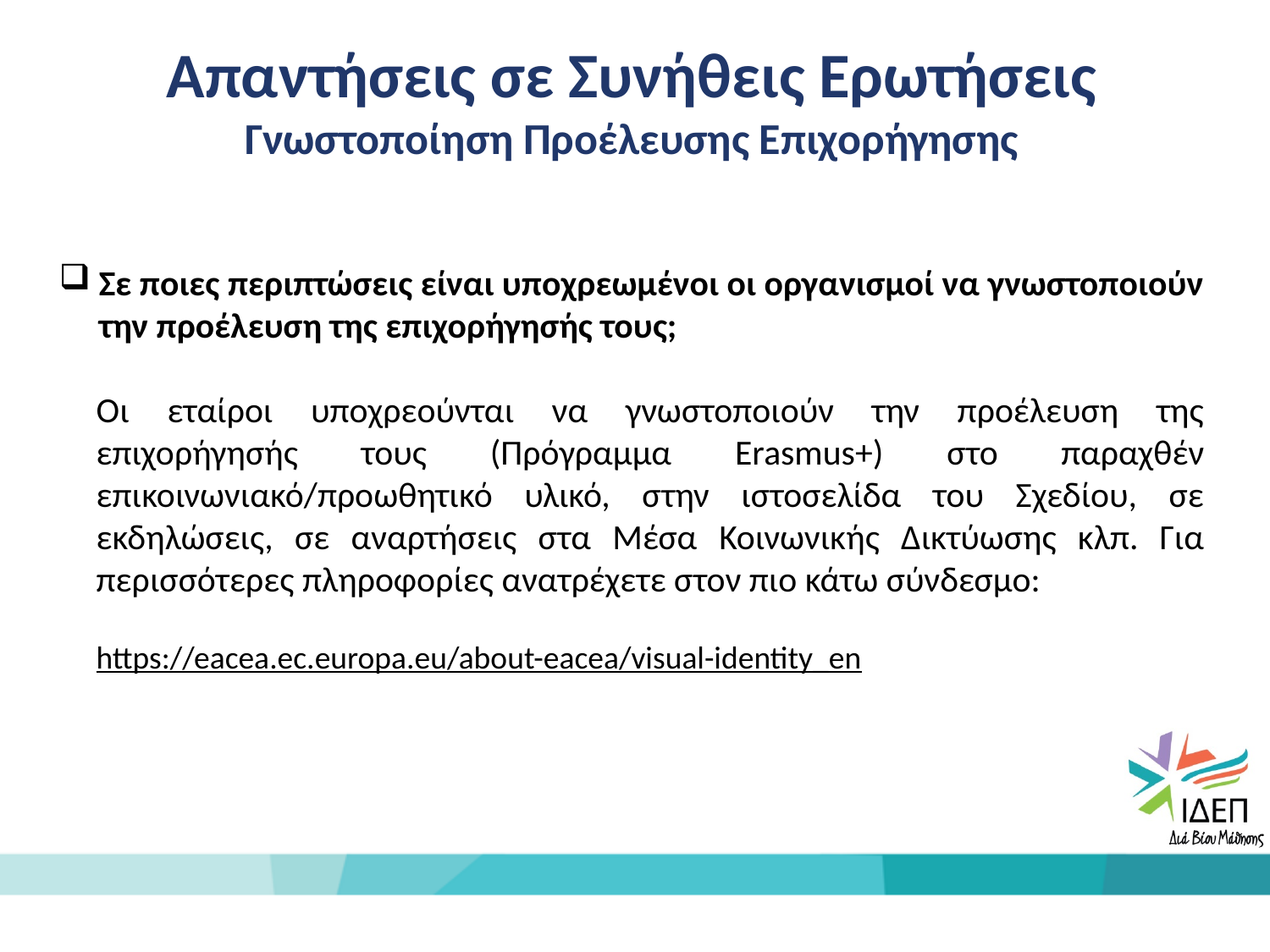

Απαντήσεις σε Συνήθεις Ερωτήσεις
Γνωστοποίηση Προέλευσης Επιχορήγησης

Σε ποιες περιπτώσεις είναι υποχρεωμένοι οι οργανισμοί να γνωστοποιούν την προέλευση της επιχορήγησής τους;

Οι εταίροι υποχρεούνται να γνωστοποιούν την προέλευση της επιχορήγησής τους (Πρόγραμμα Erasmus+) στο παραχθέν επικοινωνιακό/προωθητικό υλικό, στην ιστοσελίδα του Σχεδίου, σε εκδηλώσεις, σε αναρτήσεις στα Μέσα Κοινωνικής Δικτύωσης κλπ. Για περισσότερες πληροφορίες ανατρέχετε στον πιο κάτω σύνδεσμο:

https://eacea.ec.europa.eu/about-eacea/visual-identity_en